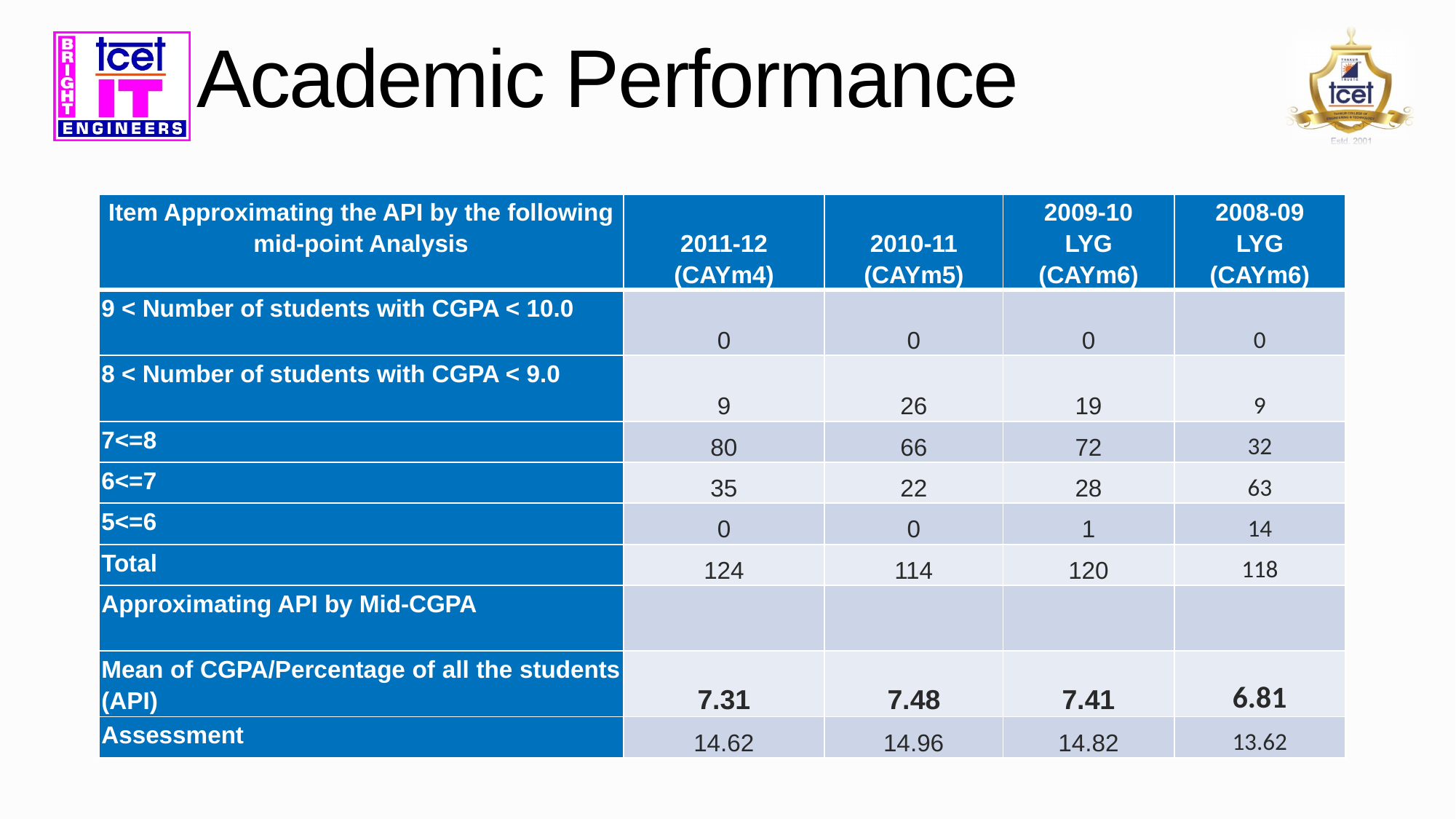

# Academic Performance
| Item Approximating the API by the following mid-point Analysis | 2011-12 (CAYm4) | 2010-11 (CAYm5) | 2009-10 LYG (CAYm6) | 2008-09 LYG (CAYm6) |
| --- | --- | --- | --- | --- |
| 9 < Number of students with CGPA < 10.0 | 0 | 0 | 0 | 0 |
| 8 < Number of students with CGPA < 9.0 | 9 | 26 | 19 | 9 |
| 7<=8 | 80 | 66 | 72 | 32 |
| 6<=7 | 35 | 22 | 28 | 63 |
| 5<=6 | 0 | 0 | 1 | 14 |
| Total | 124 | 114 | 120 | 118 |
| Approximating API by Mid-CGPA |  |  |  |  |
| Mean of CGPA/Percentage of all the students (API) | 7.31 | 7.48 | 7.41 | 6.81 |
| Assessment | 14.62 | 14.96 | 14.82 | 13.62 |